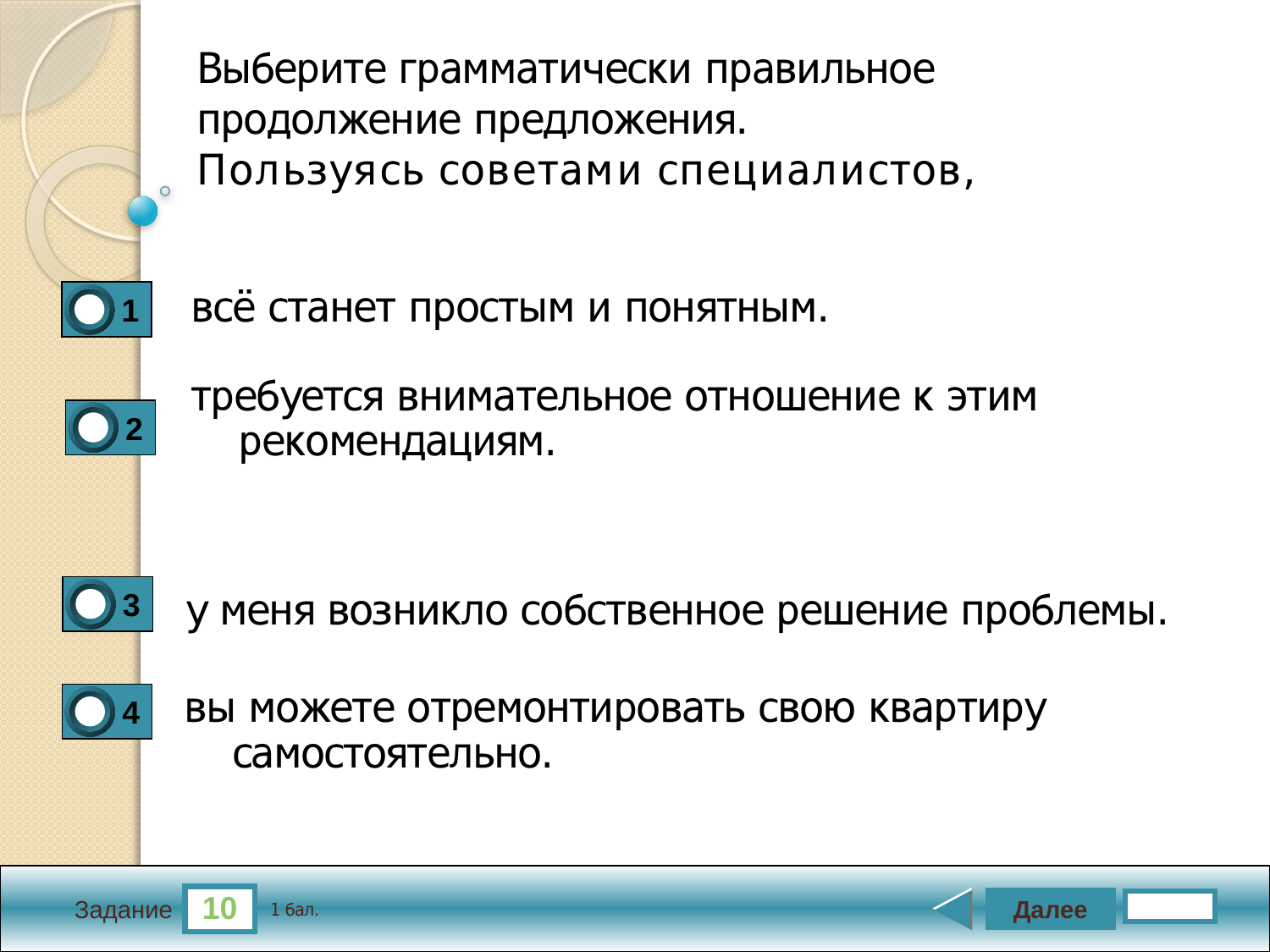

Выберите грамматически правильное продолжение пред­ложения.
Пользуясь советами специалистов,
всё станет простым и понятным.
1
0

требуется внимательное отношение к этим рекомендациям.
2
0

3
0

у меня возникло собственное решение проблемы.
вы можете отремонтировать свою квартиру самостоятельно.
4
0

10

Далее

1 бал.
Задание